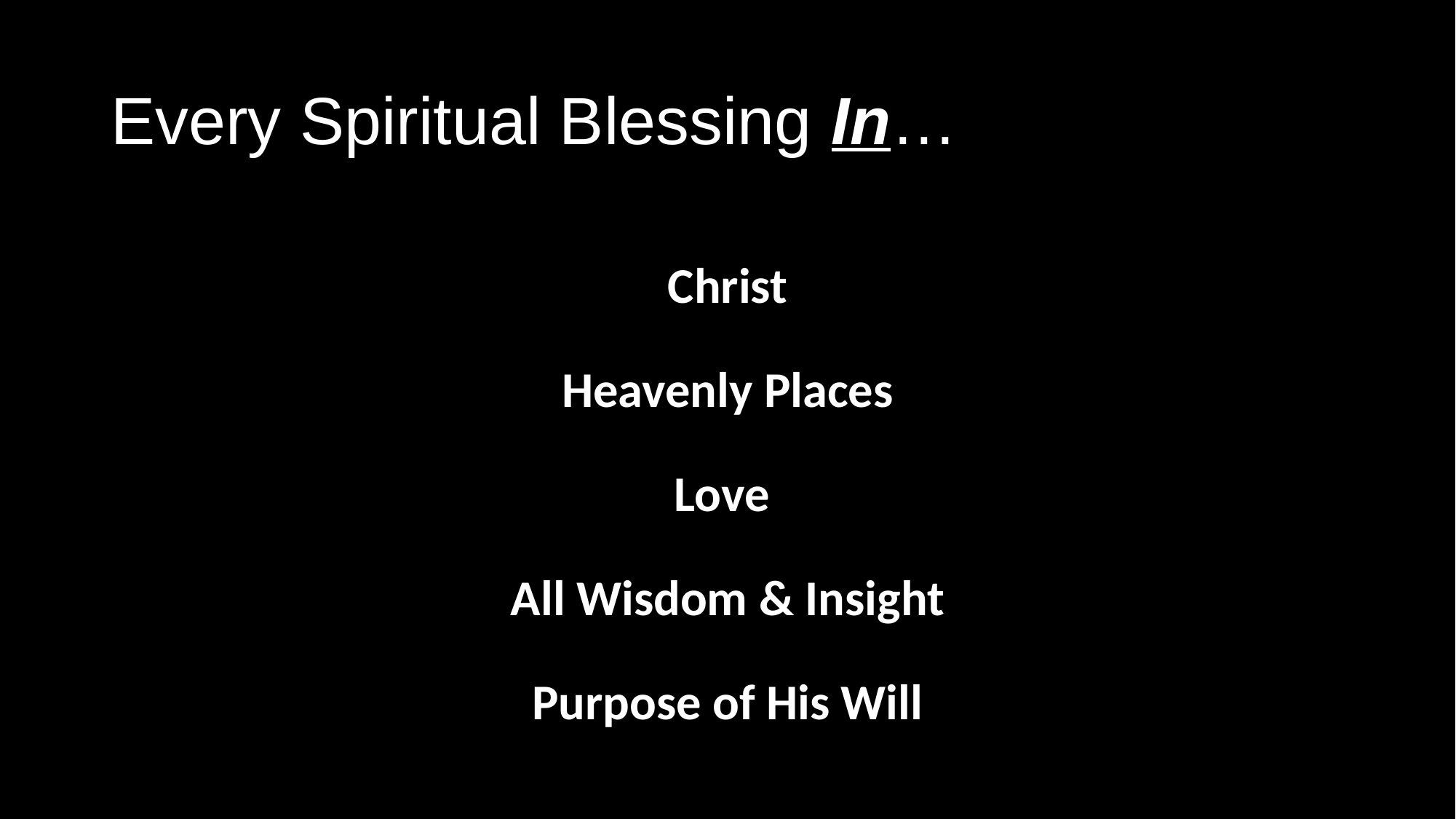

# Every Spiritual Blessing In…
Christ
Heavenly Places
Love
All Wisdom & Insight
Purpose of His Will